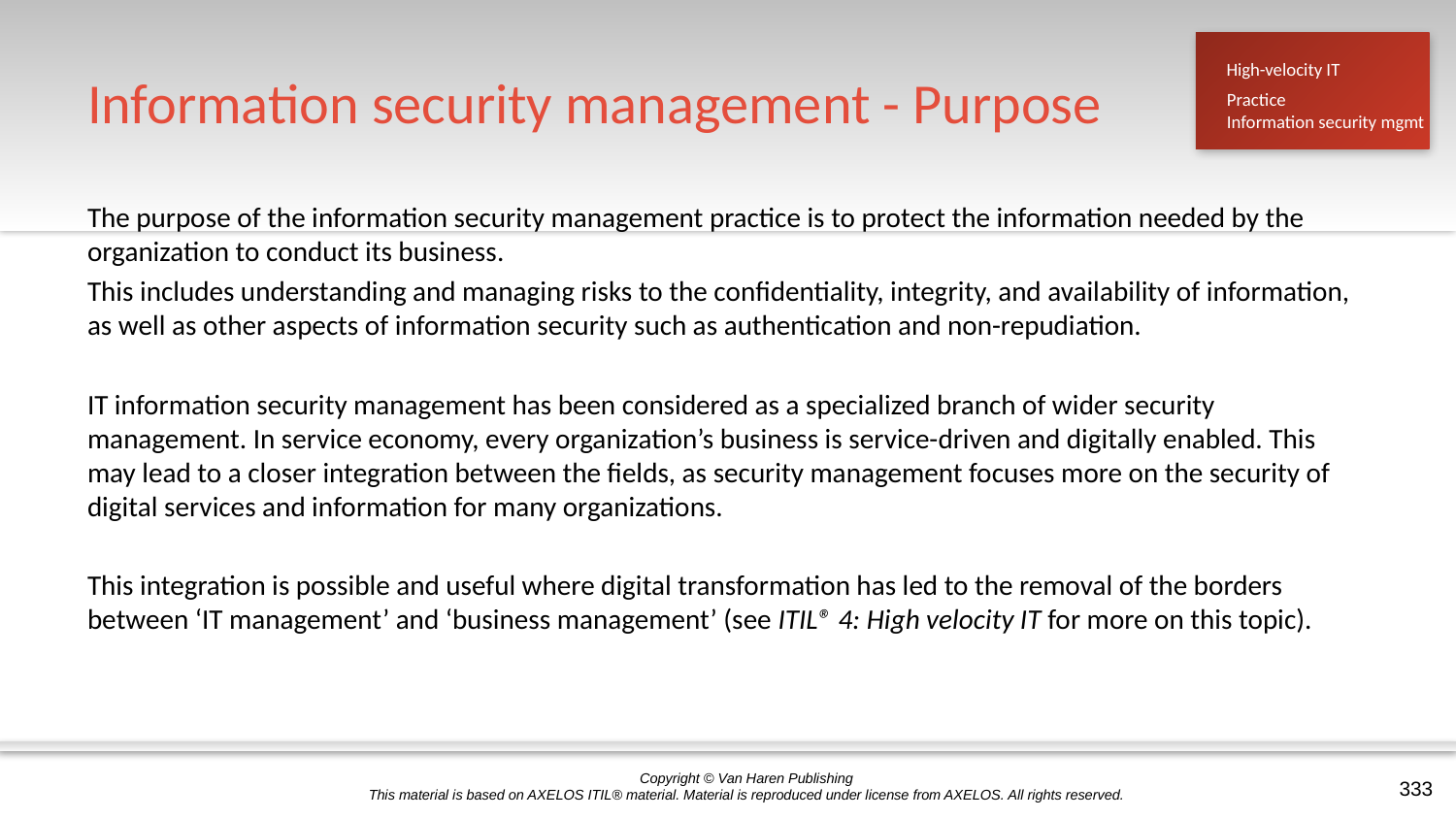

# Information security management - Purpose
High-velocity IT
Practice
Information security mgmt
The purpose of the information security management practice is to protect the information needed by the organization to conduct its business.
This includes understanding and managing risks to the confidentiality, integrity, and availability of information, as well as other aspects of information security such as authentication and non-repudiation.

IT information security management has been considered as a specialized branch of wider security management. In service economy, every organization’s business is service-driven and digitally enabled. This may lead to a closer integration between the fields, as security management focuses more on the security of digital services and information for many organizations.

This integration is possible and useful where digital transformation has led to the removal of the borders between ‘IT management’ and ‘business management’ (see ITIL® 4: High velocity IT for more on this topic).